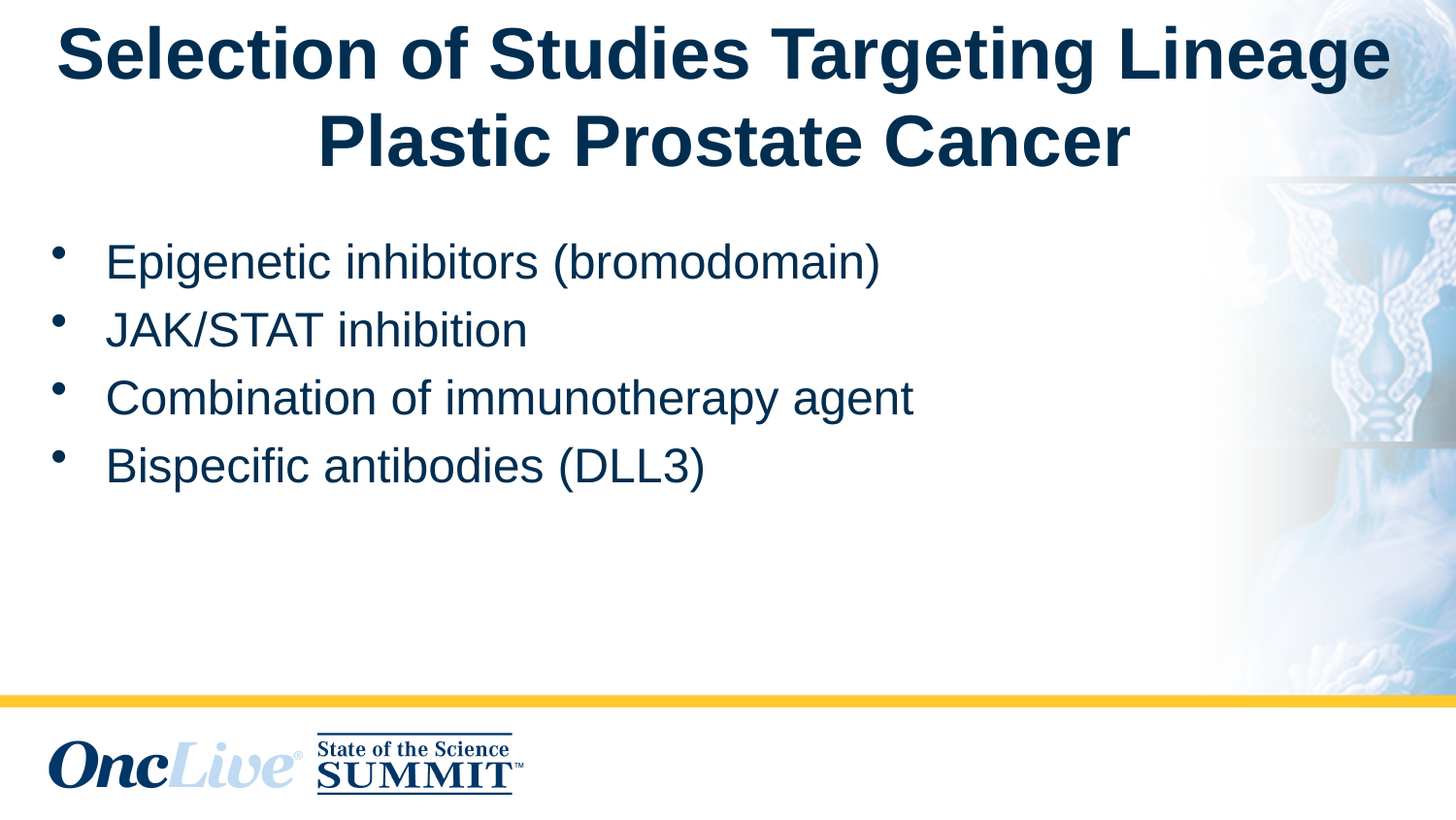

Selection of Studies Targeting Lineage Plastic Prostate Cancer
Epigenetic inhibitors (bromodomain)
JAK/STAT inhibition
Combination of immunotherapy agent
Bispecific antibodies (DLL3)